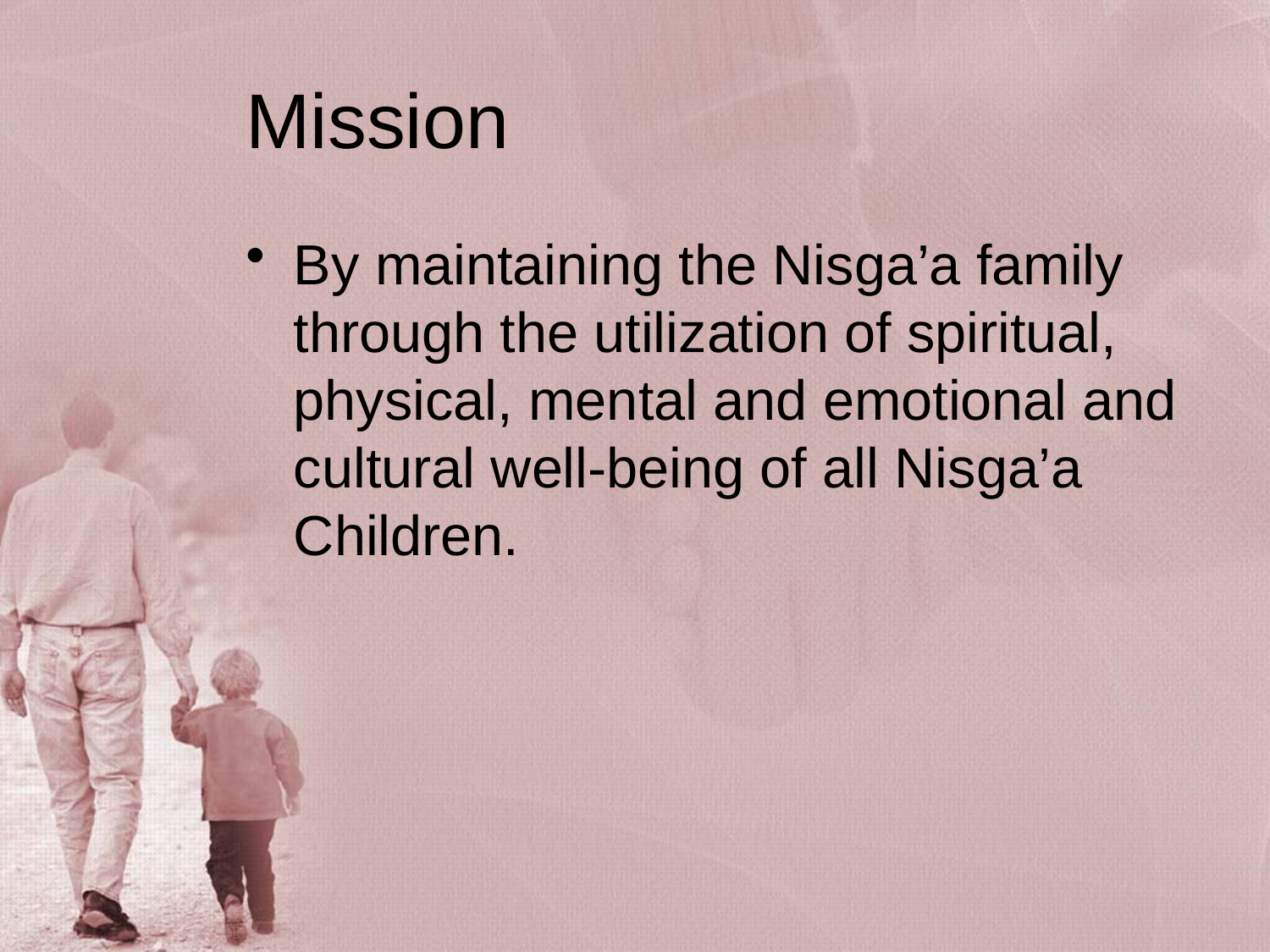

# Mission
By maintaining the Nisga’a family through the utilization of spiritual, physical, mental and emotional and cultural well-being of all Nisga’a Children.